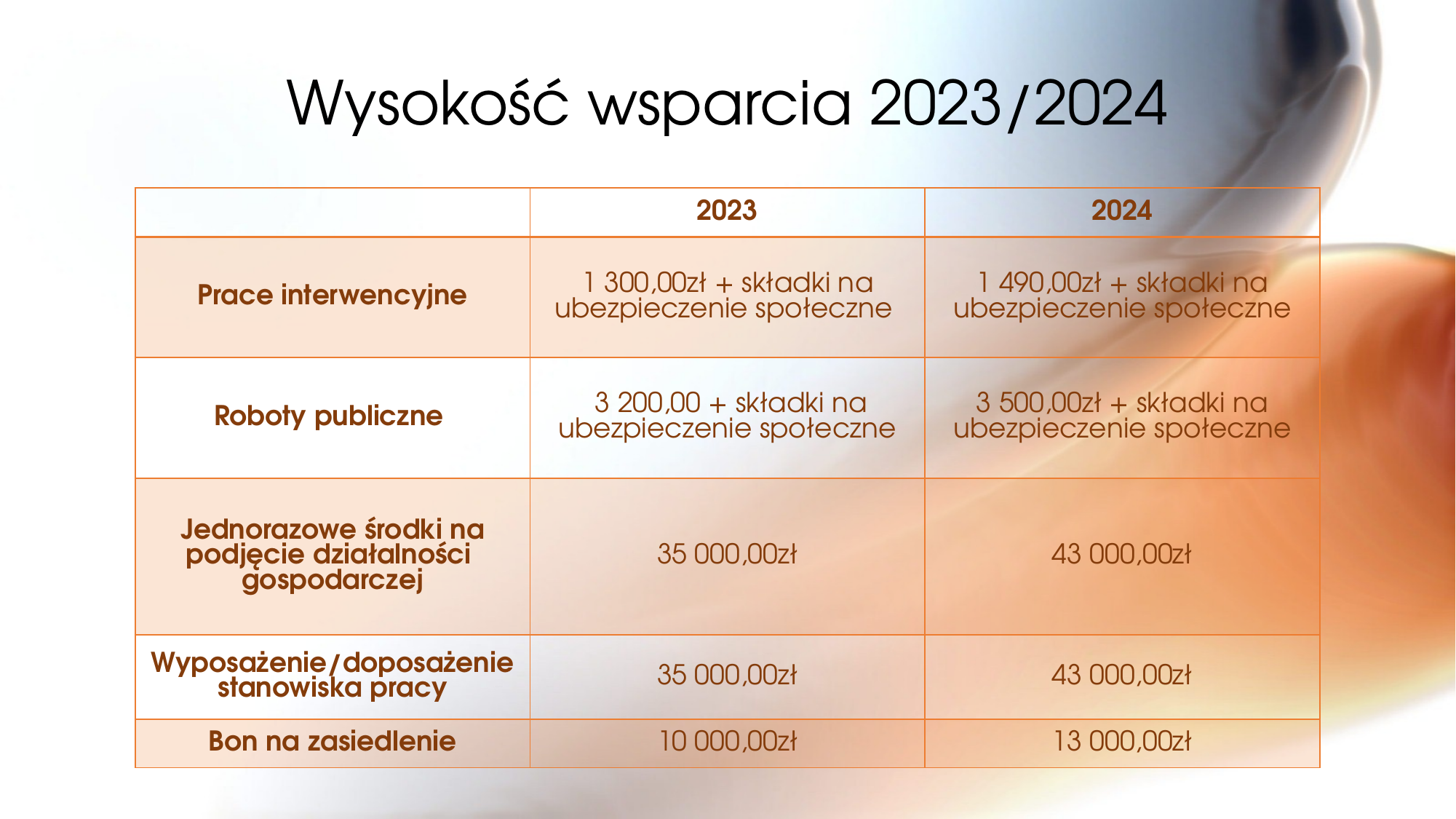

# Wysokość wsparcia 2023/2024
|  | 2023 | 2024 |
| --- | --- | --- |
| Prace interwencyjne | 1 300,00zł + składki na ubezpieczenie społeczne | 1 490,00zł + składki na ubezpieczenie społeczne |
| Roboty publiczne | 3 200,00 + składki na ubezpieczenie społeczne | 3 500,00zł + składki na ubezpieczenie społeczne |
| Jednorazowe środki na podjęcie działalności gospodarczej | 35 000,00zł | 43 000,00zł |
| Wyposażenie/doposażenie stanowiska pracy | 35 000,00zł | 43 000,00zł |
| Bon na zasiedlenie | 10 000,00zł | 13 000,00zł |